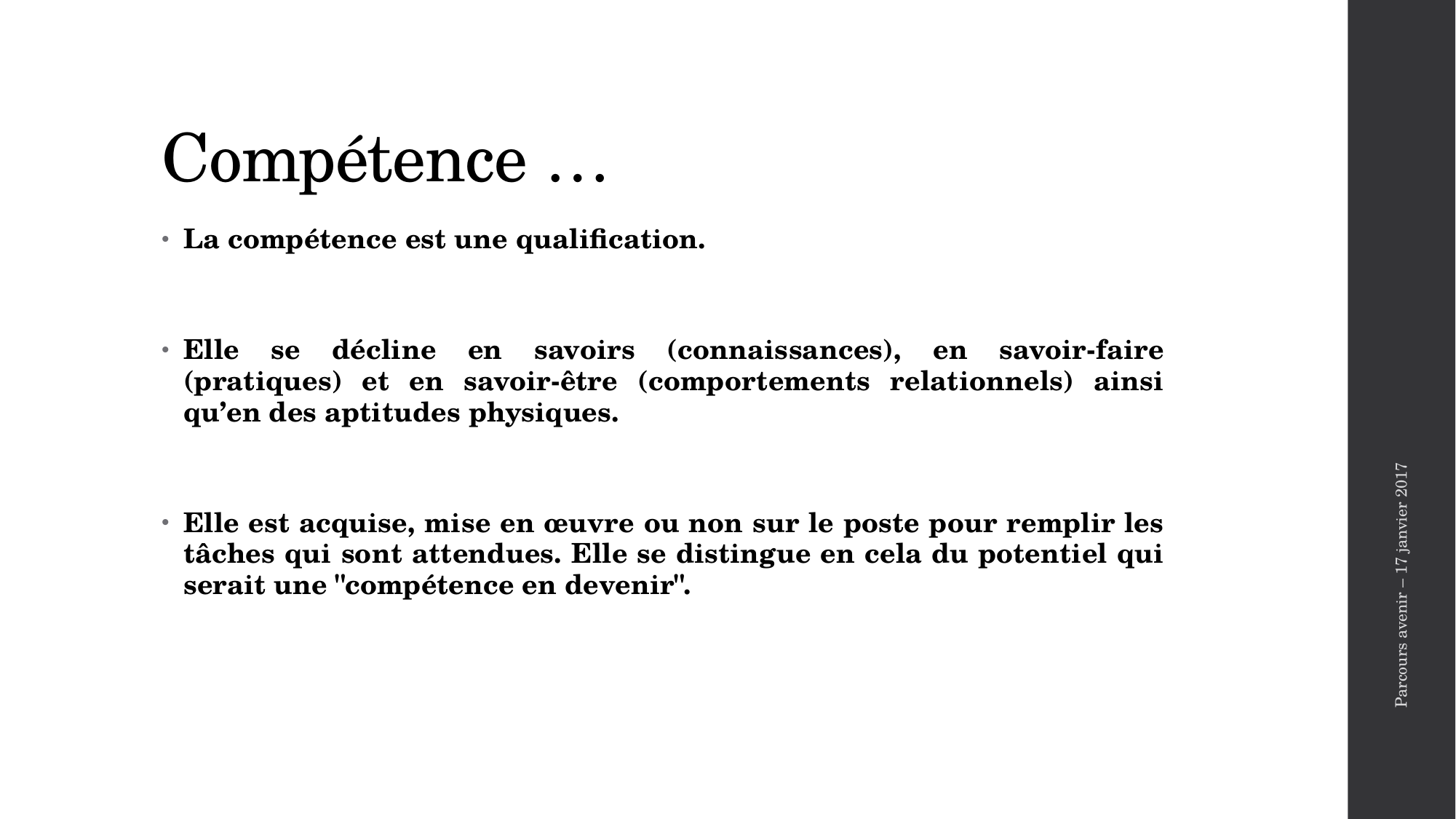

# Compétence …
La compétence est une qualification.

Elle se décline en savoirs (connaissances), en savoir-faire (pratiques) et en savoir-être (comportements relationnels) ainsi qu’en des aptitudes physiques.

Elle est acquise, mise en œuvre ou non sur le poste pour remplir les tâches qui sont attendues. Elle se distingue en cela du potentiel qui serait une "compétence en devenir".

Parcours avenir – 17 janvier 2017